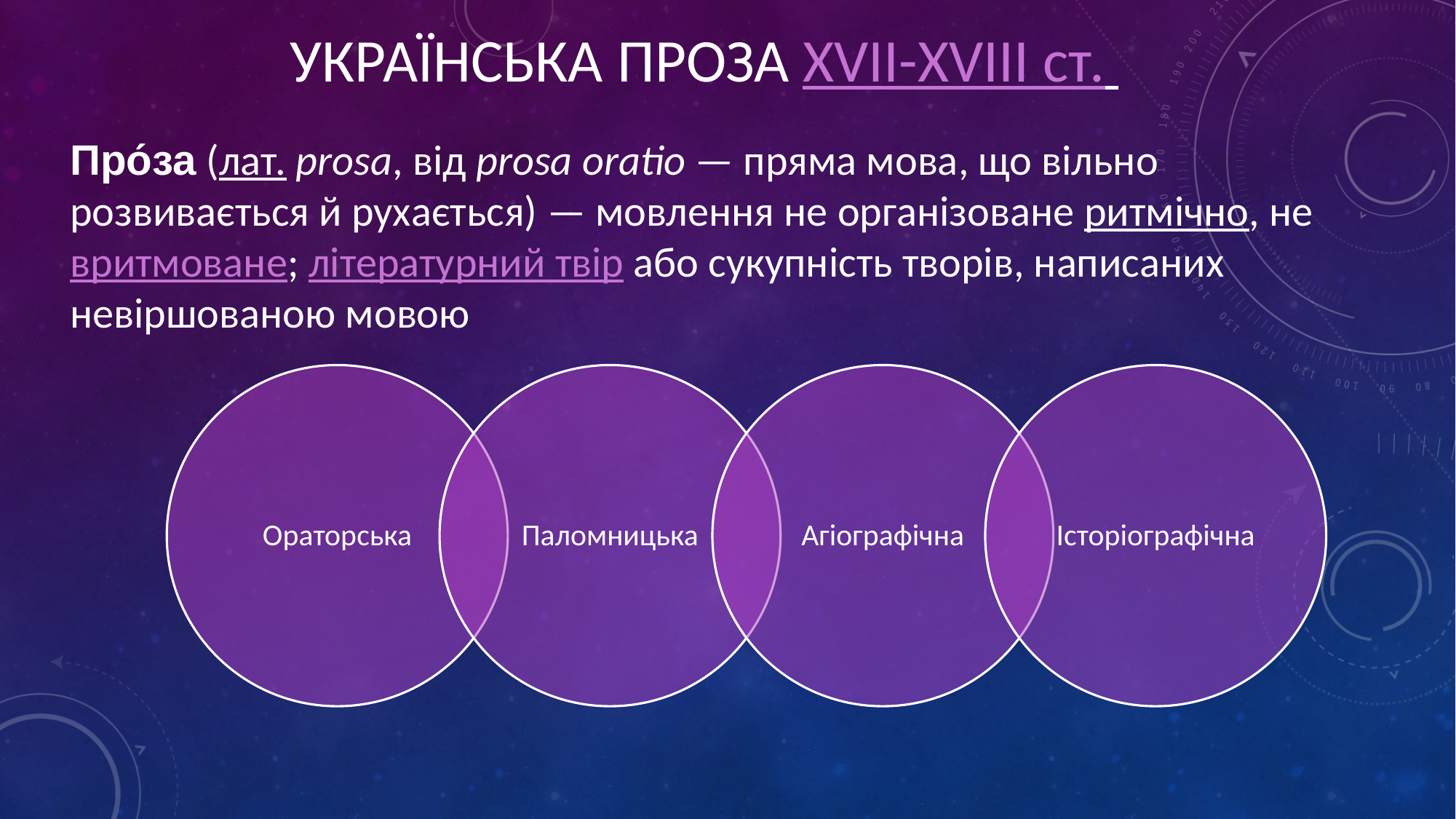

УКРАЇНСЬКА ПРОЗА XVІІ-XVІІІ ст.
Ораторська
Паломницька
Агіографічна
Історіографічна
Про́за (лат. prosa, від prosa oratio — пряма мова, що вільно розвивається й рухається) — мовлення не організоване ритмічно, не вритмоване; літературний твір або сукупність творів, написаних невіршованою мовою